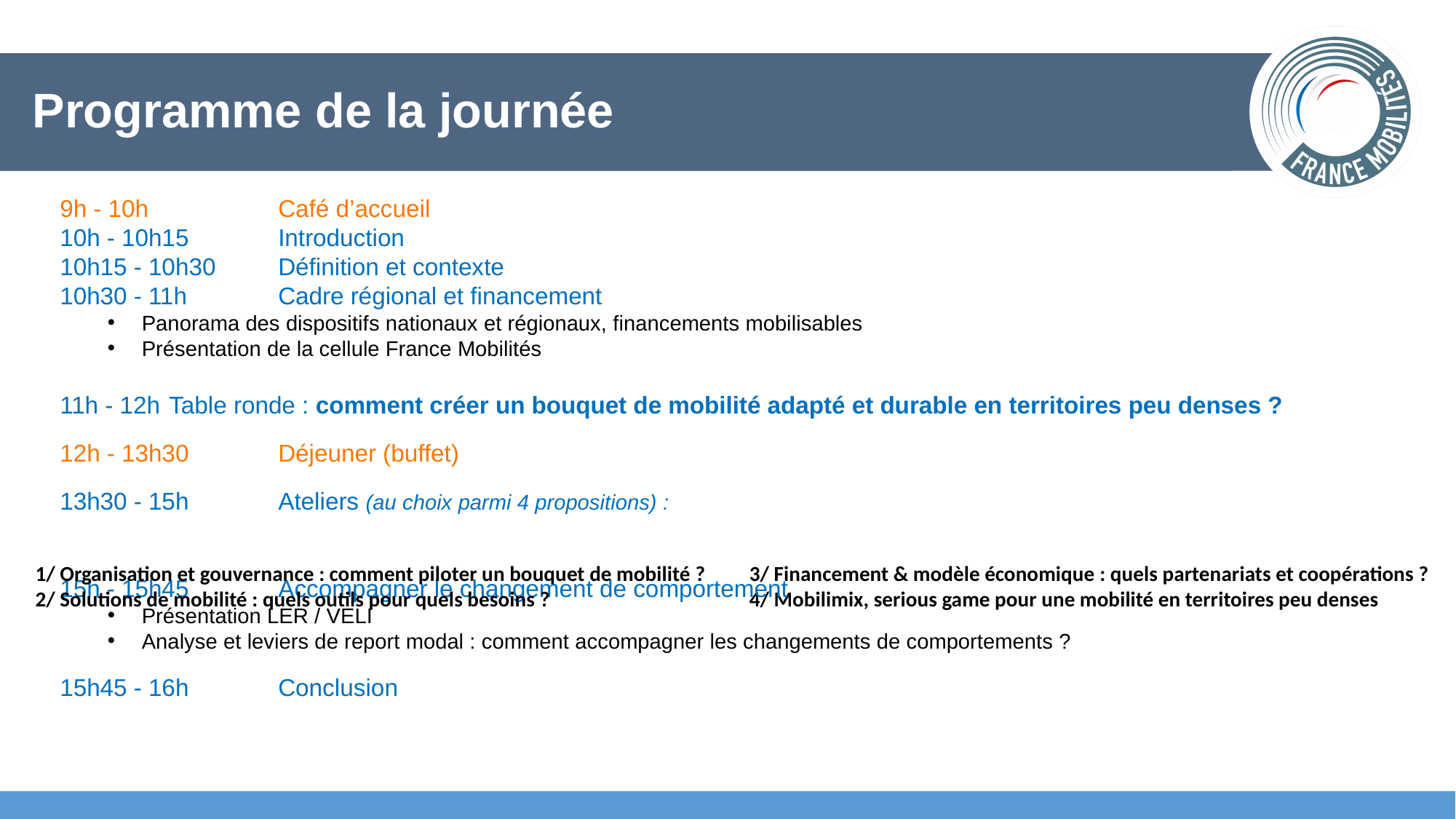

# Programme de la journée
9h - 10h 		Café d’accueil
10h - 10h15	Introduction
10h15 - 10h30	Définition et contexte
10h30 - 11h 	Cadre régional et financement
Panorama des dispositifs nationaux et régionaux, financements mobilisables
Présentation de la cellule France Mobilités

11h - 12h 	Table ronde : comment créer un bouquet de mobilité adapté et durable en territoires peu denses ?

12h - 13h30 	Déjeuner (buffet)

13h30 - 15h 	Ateliers (au choix parmi 4 propositions) :

15h - 15h45	Accompagner le changement de comportement
Présentation LER / VELI
Analyse et leviers de report modal : comment accompagner les changements de comportements ?

15h45 - 16h 	Conclusion

1/ Organisation et gouvernance : comment piloter un bouquet de mobilité ?
2/ Solutions de mobilité : quels outils pour quels besoins ?
3/ Financement & modèle économique : quels partenariats et coopérations ?
4/ Mobilimix, serious game pour une mobilité en territoires peu denses